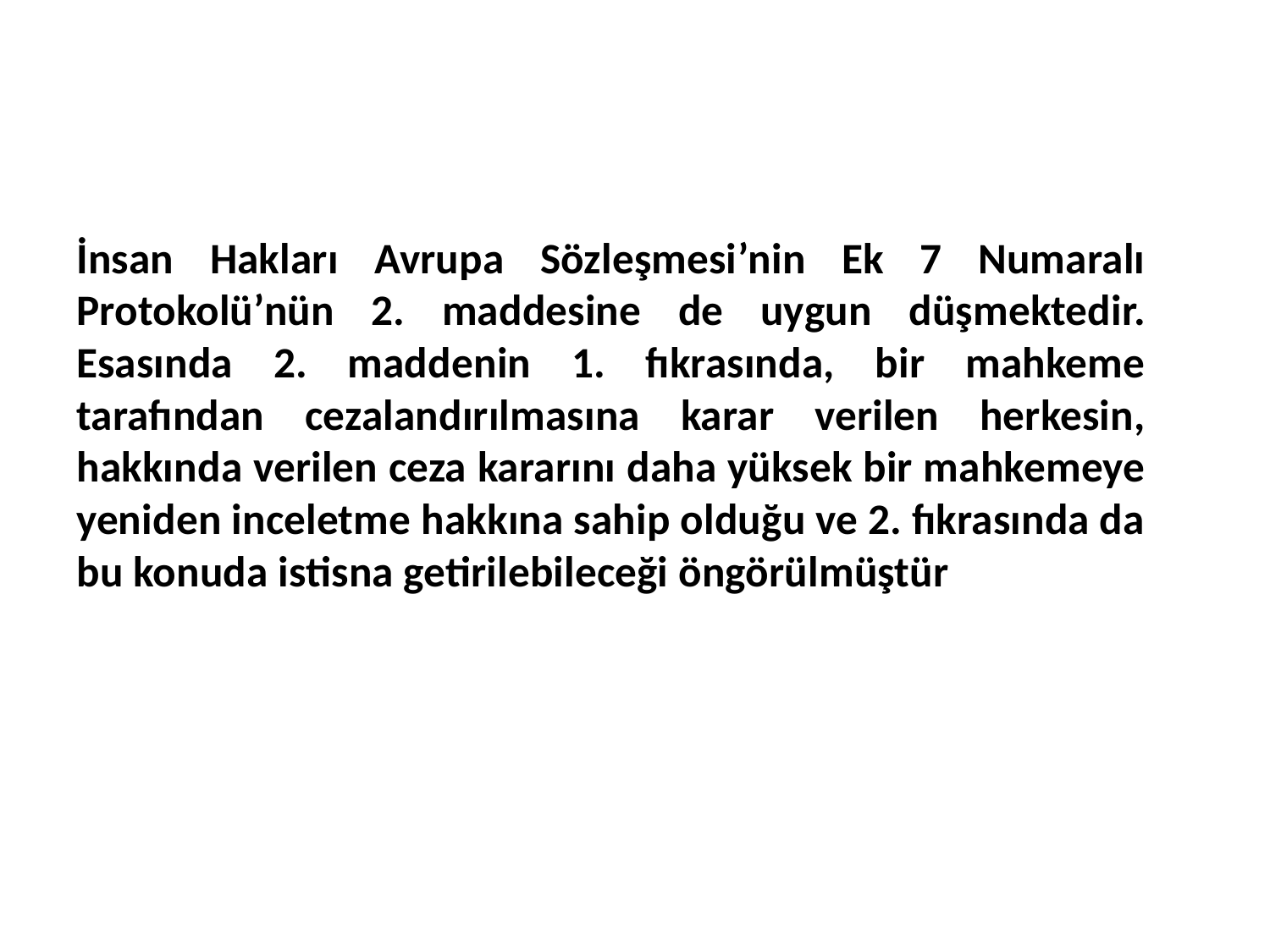

# İnsan Hakları Avrupa Sözleşmesi’nin Ek 7 Numaralı Protokolü’nün 2. maddesine de uygun düşmektedir. Esasında 2. maddenin 1. fıkrasında, bir mahkeme tarafından cezalandırılmasına karar verilen herkesin, hakkında verilen ceza kararını daha yüksek bir mahkemeye yeniden inceletme hakkına sahip olduğu ve 2. fıkrasında da bu konuda istisna getirilebileceği öngörülmüştür